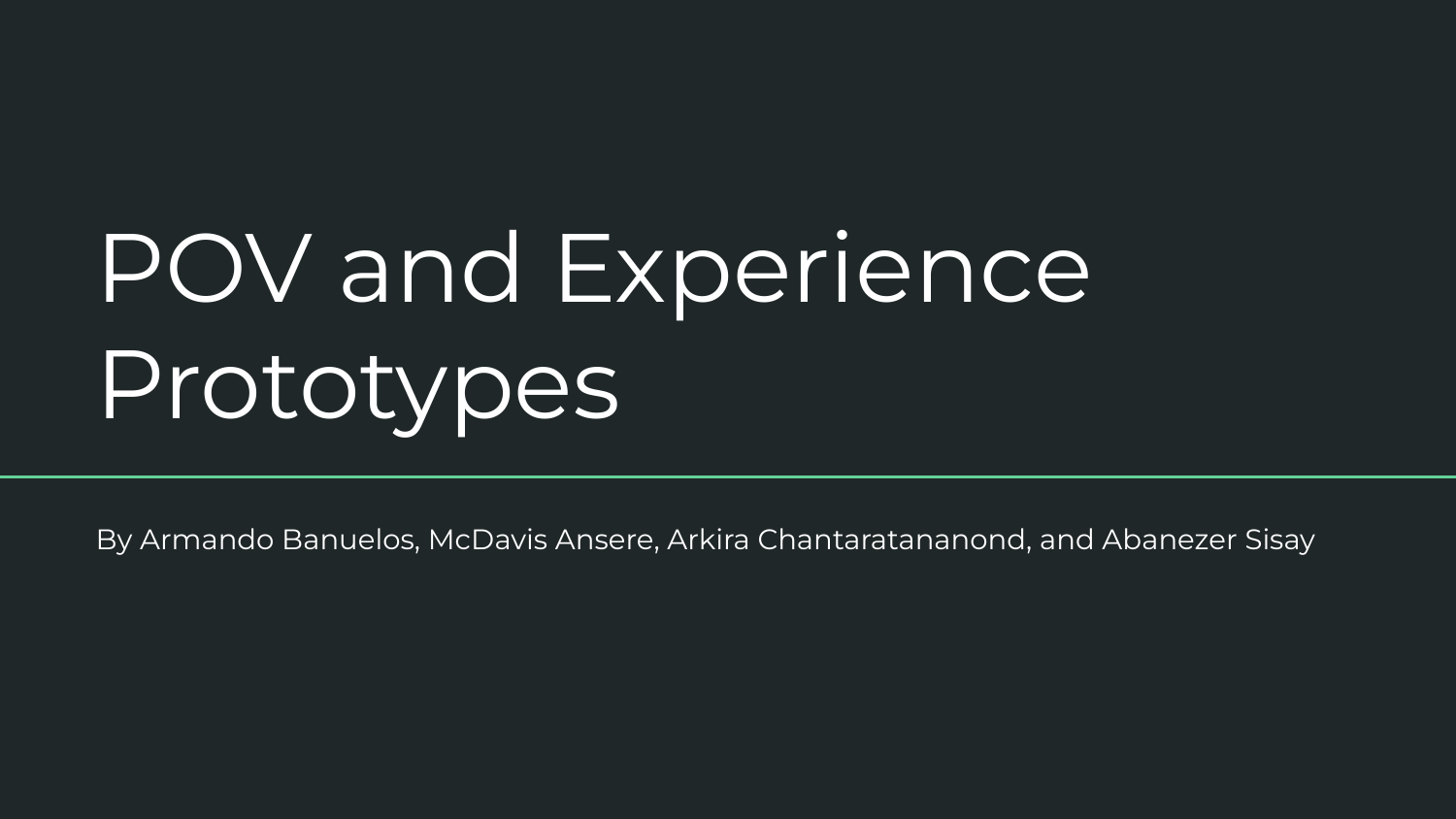

# POV and Experience Prototypes
By Armando Banuelos, McDavis Ansere, Arkira Chantaratananond, and Abanezer Sisay